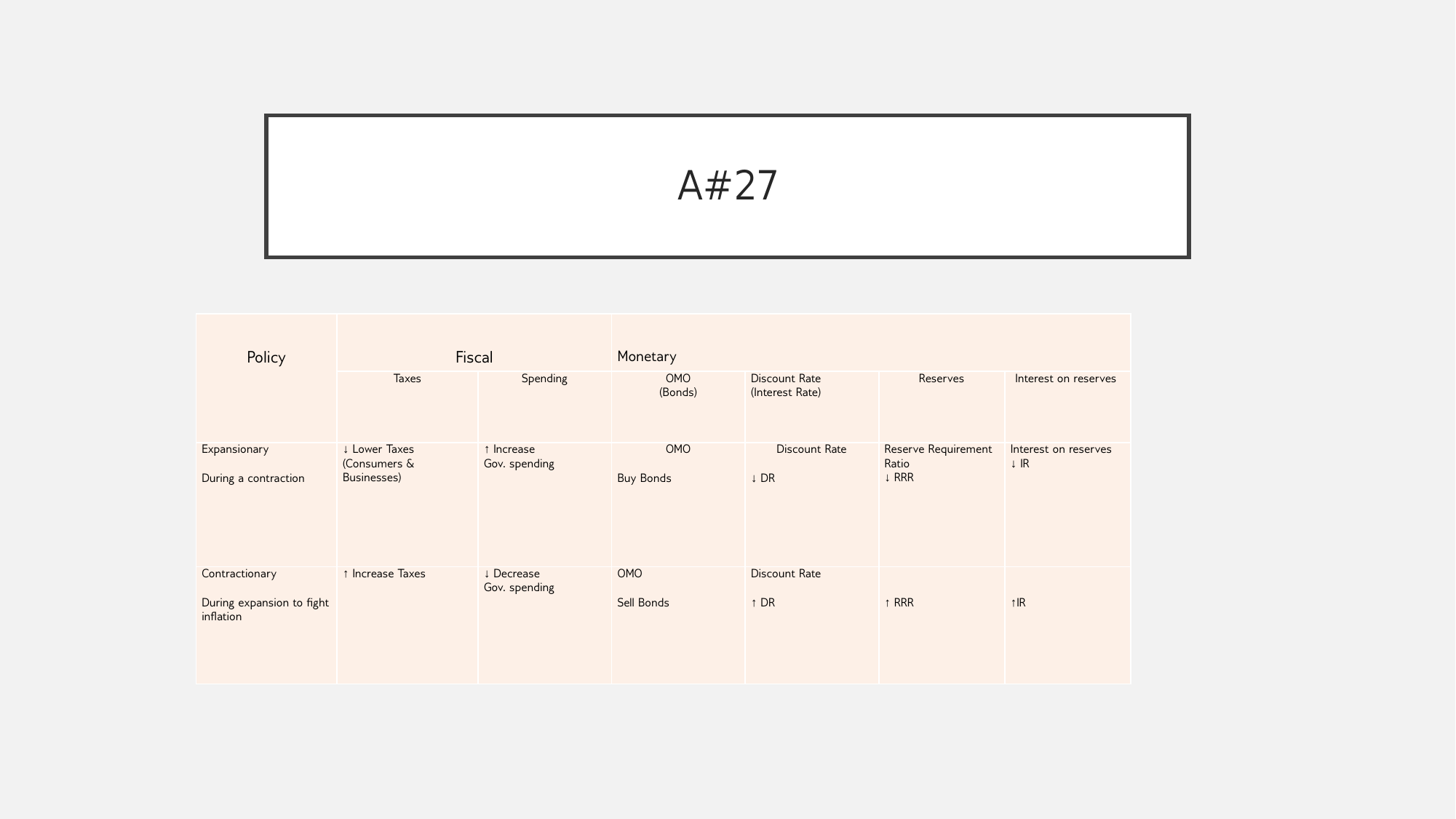

# A#27
| Policy | Fiscal |  | Monetary |  |  |  |
| --- | --- | --- | --- | --- | --- | --- |
|  | Taxes | Spending | OMO (Bonds) | Discount Rate (Interest Rate) | Reserves | Interest on reserves |
| Expansionary During a contraction | ↓ Lower Taxes (Consumers & Businesses) | ↑ Increase Gov. spending | OMO Buy Bonds | Discount Rate ↓ DR | Reserve Requirement Ratio ↓ RRR | Interest on reserves ↓ IR |
| Contractionary During expansion to fight inflation | ↑ Increase Taxes | ↓ Decrease Gov. spending | OMO Sell Bonds | Discount Rate ↑ DR | ↑ RRR | ↑IR |